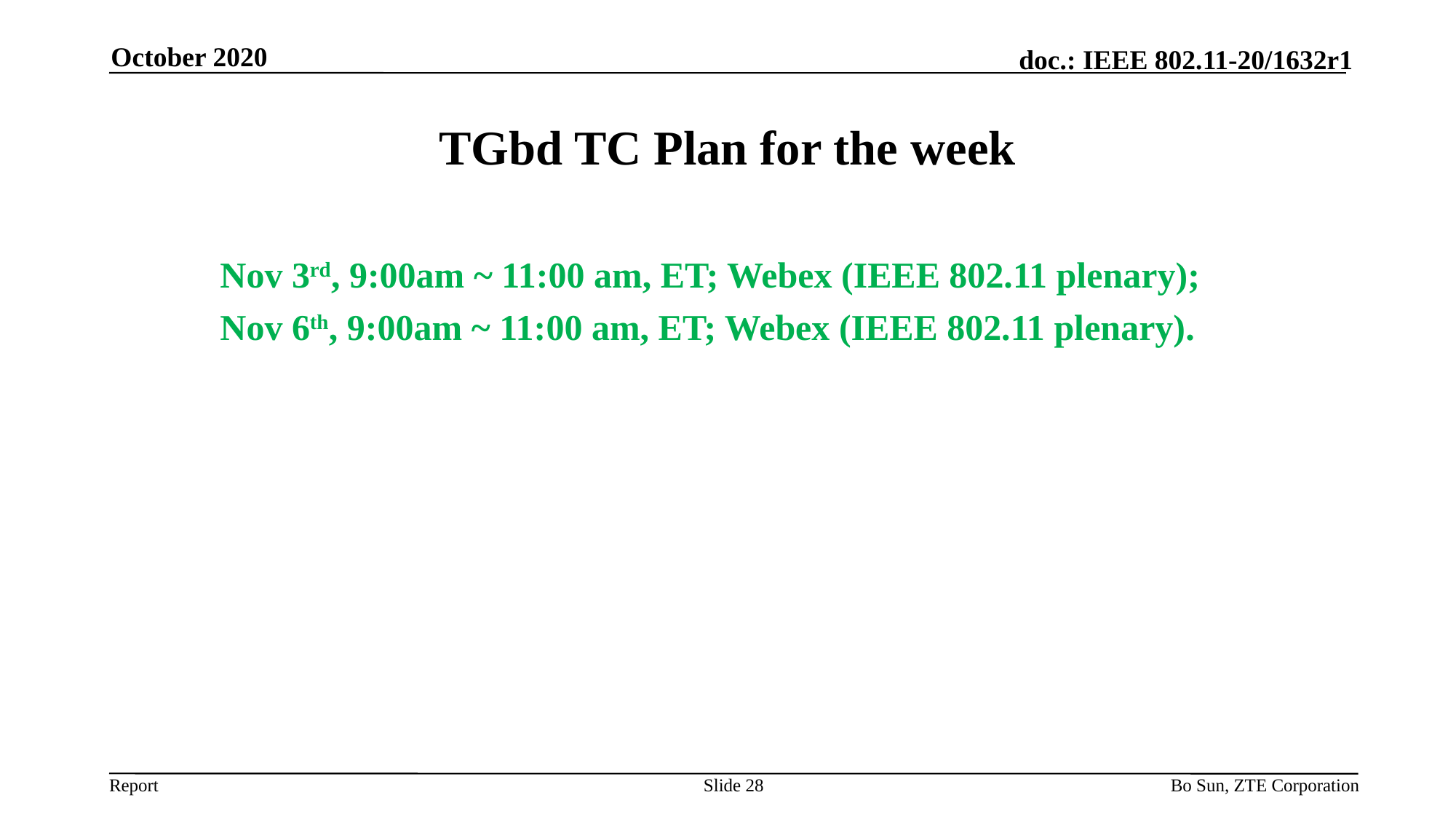

October 2020
# TGbd TC Plan for the week
Nov 3rd, 9:00am ~ 11:00 am, ET; Webex (IEEE 802.11 plenary);
Nov 6th, 9:00am ~ 11:00 am, ET; Webex (IEEE 802.11 plenary).

Slide 28
Bo Sun, ZTE Corporation